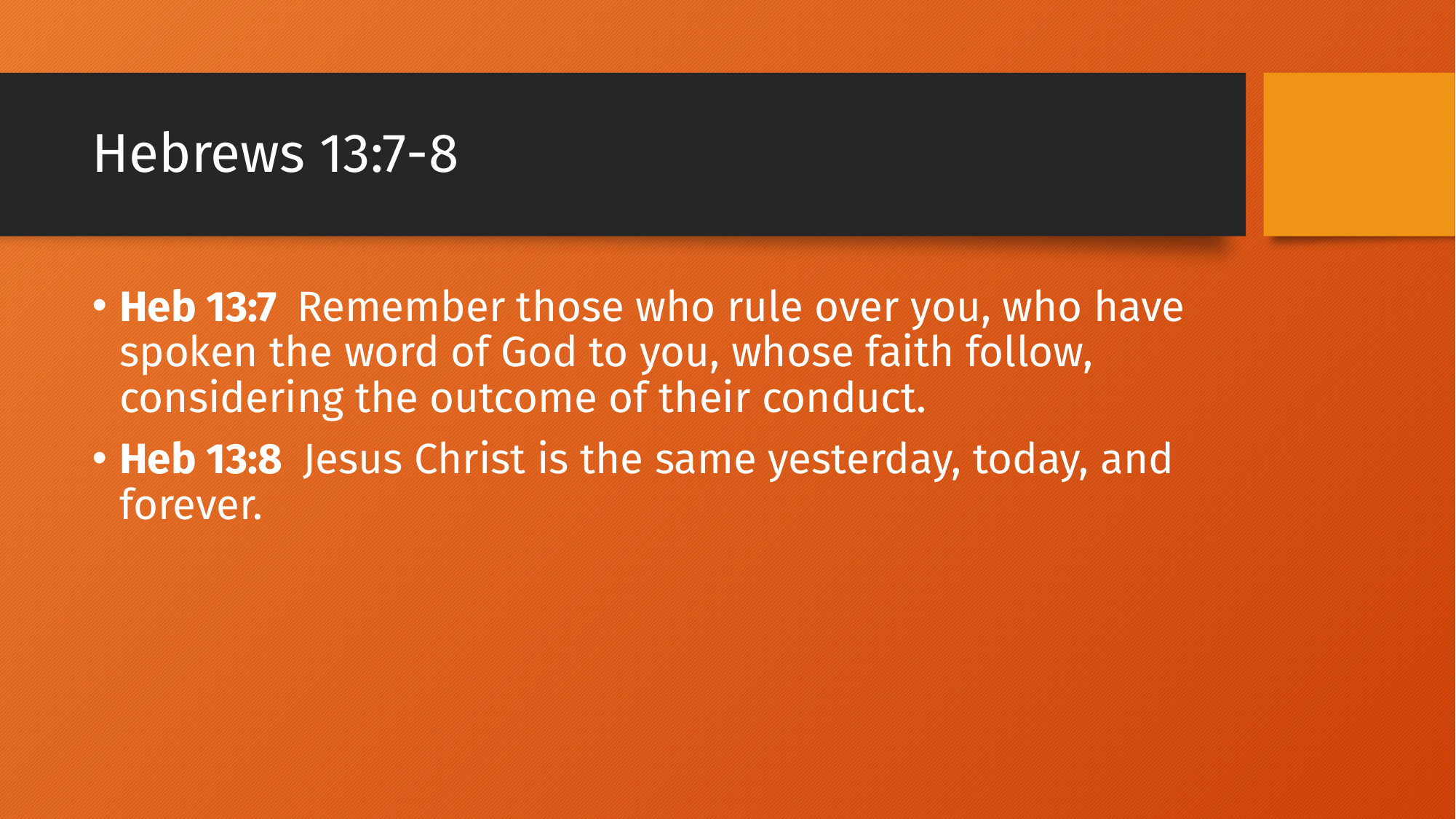

# Hebrews 13:7-8
Heb 13:7  Remember those who rule over you, who have spoken the word of God to you, whose faith follow, considering the outcome of their conduct.
Heb 13:8  Jesus Christ is the same yesterday, today, and forever.